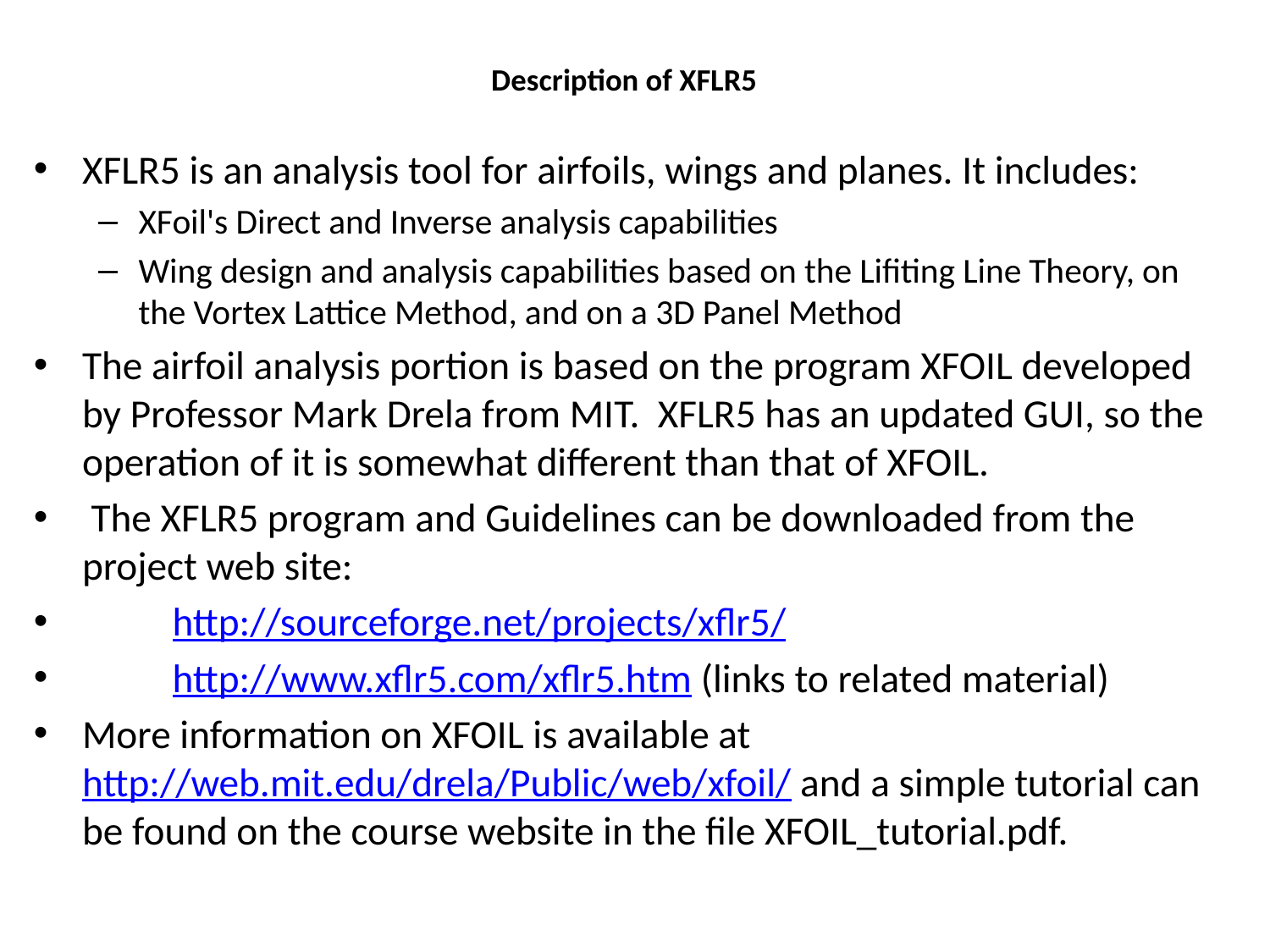

# Description of XFLR5
XFLR5 is an analysis tool for airfoils, wings and planes. It includes:
XFoil's Direct and Inverse analysis capabilities
Wing design and analysis capabilities based on the Lifiting Line Theory, on the Vortex Lattice Method, and on a 3D Panel Method
The airfoil analysis portion is based on the program XFOIL developed by Professor Mark Drela from MIT.  XFLR5 has an updated GUI, so the operation of it is somewhat different than that of XFOIL.
 The XFLR5 program and Guidelines can be downloaded from the project web site:
	http://sourceforge.net/projects/xflr5/
	http://www.xflr5.com/xflr5.htm (links to related material)
More information on XFOIL is available at http://web.mit.edu/drela/Public/web/xfoil/ and a simple tutorial can be found on the course website in the file XFOIL_tutorial.pdf.